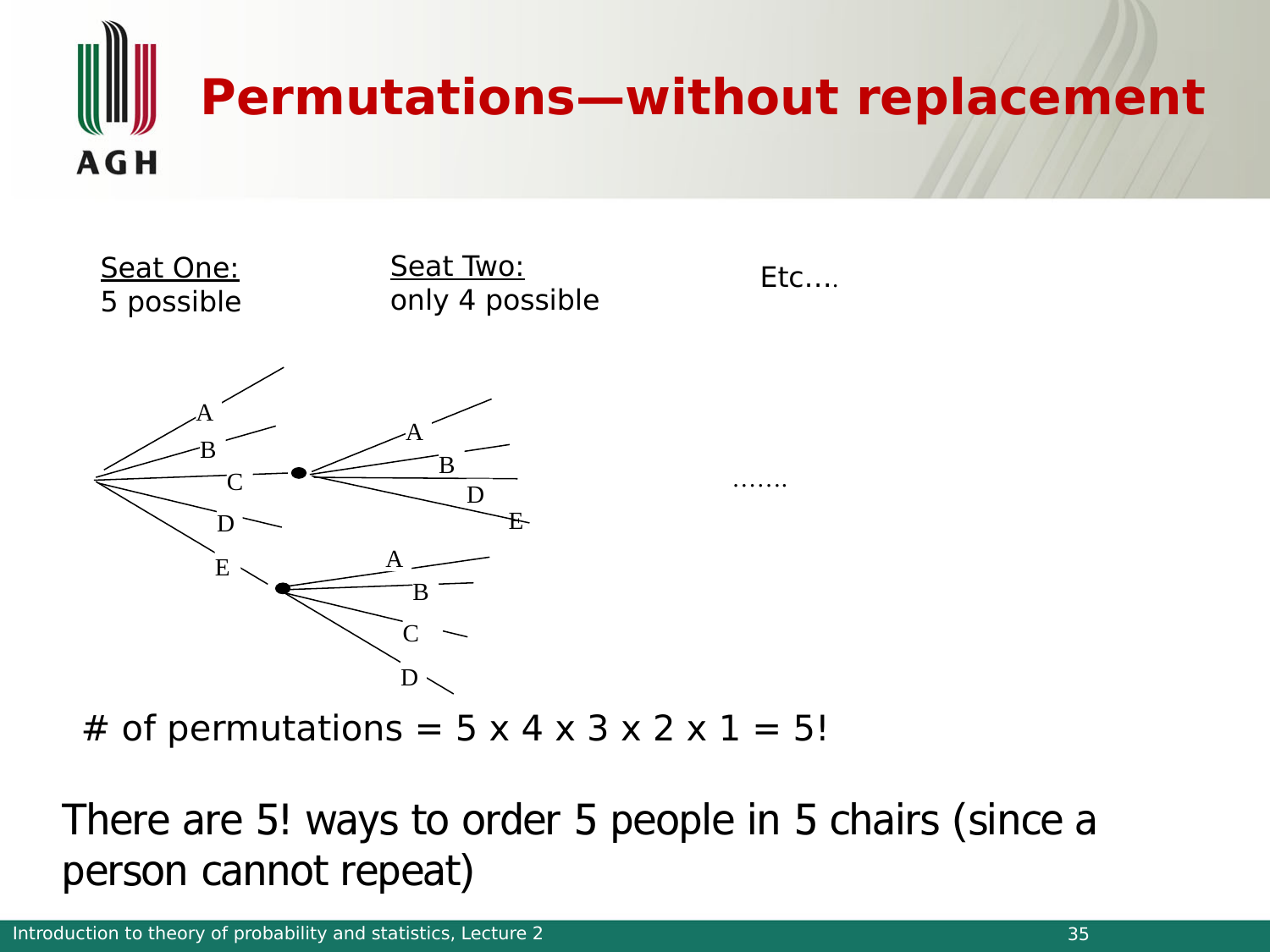

# Permutations—without replacement
Seat Two:
only 4 possible
Seat One:
5 possible
Etc….

A

A

B

B
…….
C

D

D
A
E

B

C
D
E

# of permutations = 5 x 4 x 3 x 2 x 1 = 5!

There are 5! ways to order 5 people in 5 chairs (since a person cannot repeat)
Introduction to theory of probability and statistics, Lecture 2
35